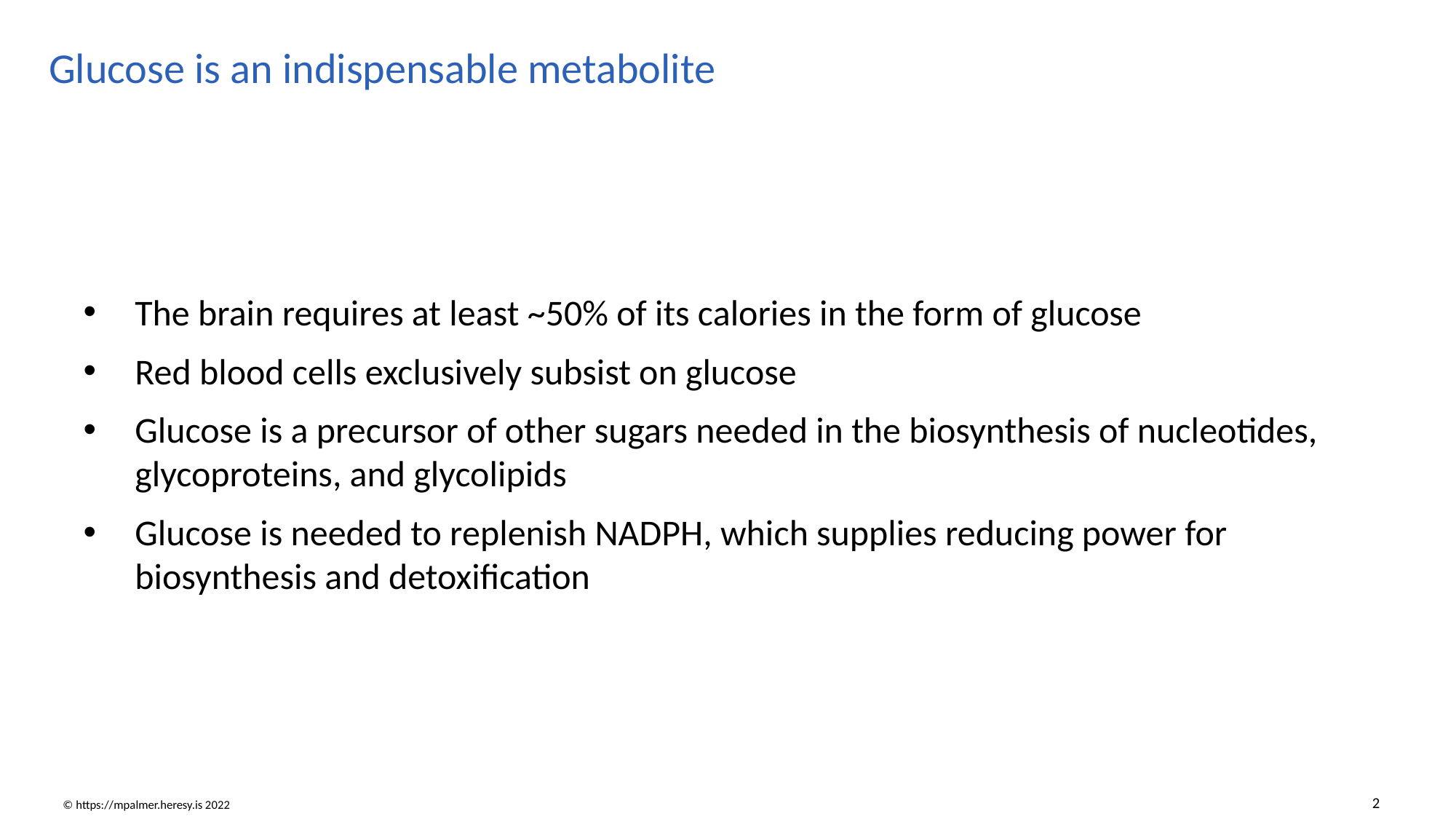

# Glucose is an indispensable metabolite
The brain requires at least ~50% of its calories in the form of glucose
Red blood cells exclusively subsist on glucose
Glucose is a precursor of other sugars needed in the biosynthesis of nucleotides, glycoproteins, and glycolipids
Glucose is needed to replenish NADPH, which supplies reducing power for biosynthesis and detoxification